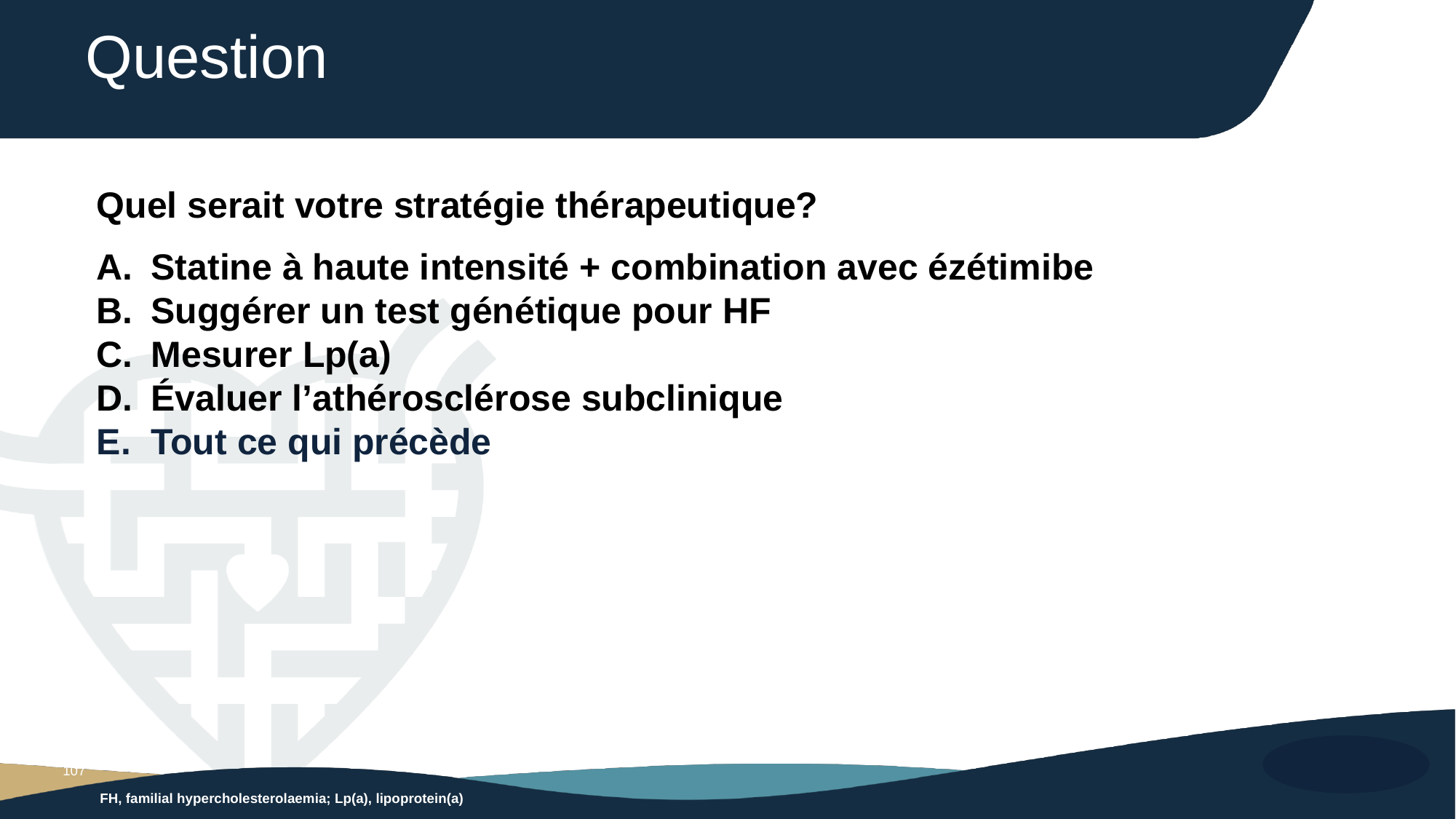

# Question
Quel serait votre stratégie thérapeutique?
Statine à haute intensité + combination avec ézétimibe
Suggérer un test génétique pour HF
Mesurer Lp(a)
Évaluer l’athérosclérose subclinique
Tout ce qui précède

107
FH, familial hypercholesterolaemia; Lp(a), lipoprotein(a)